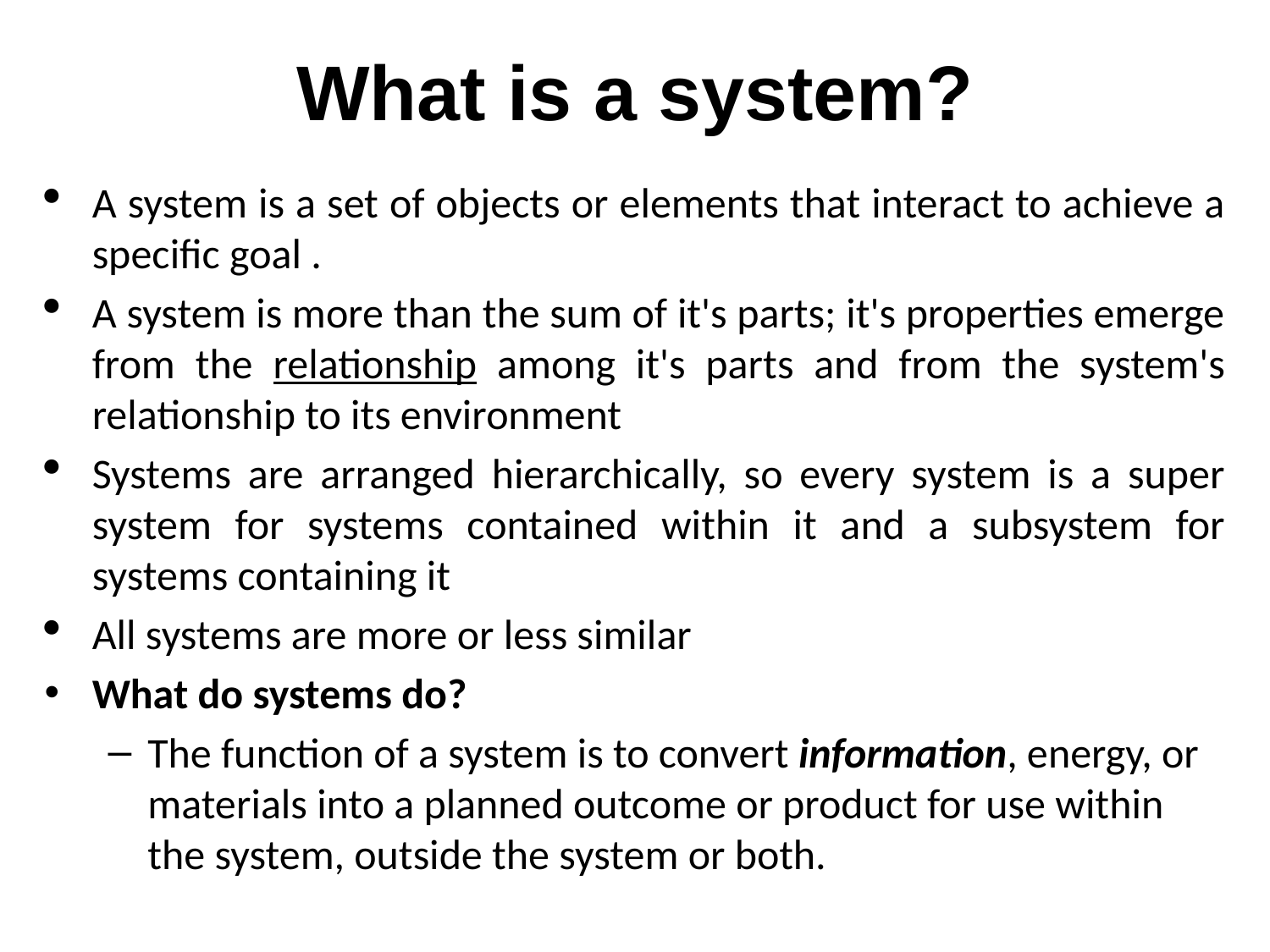

# What is a system?
A system is a set of objects or elements that interact to achieve a specific goal .
A system is more than the sum of it's parts; it's properties emerge from the relationship among it's parts and from the system's relationship to its environment
Systems are arranged hierarchically, so every system is a super system for systems contained within it and a subsystem for systems containing it
All systems are more or less similar
What do systems do?
The function of a system is to convert information, energy, or materials into a planned outcome or product for use within the system, outside the system or both.